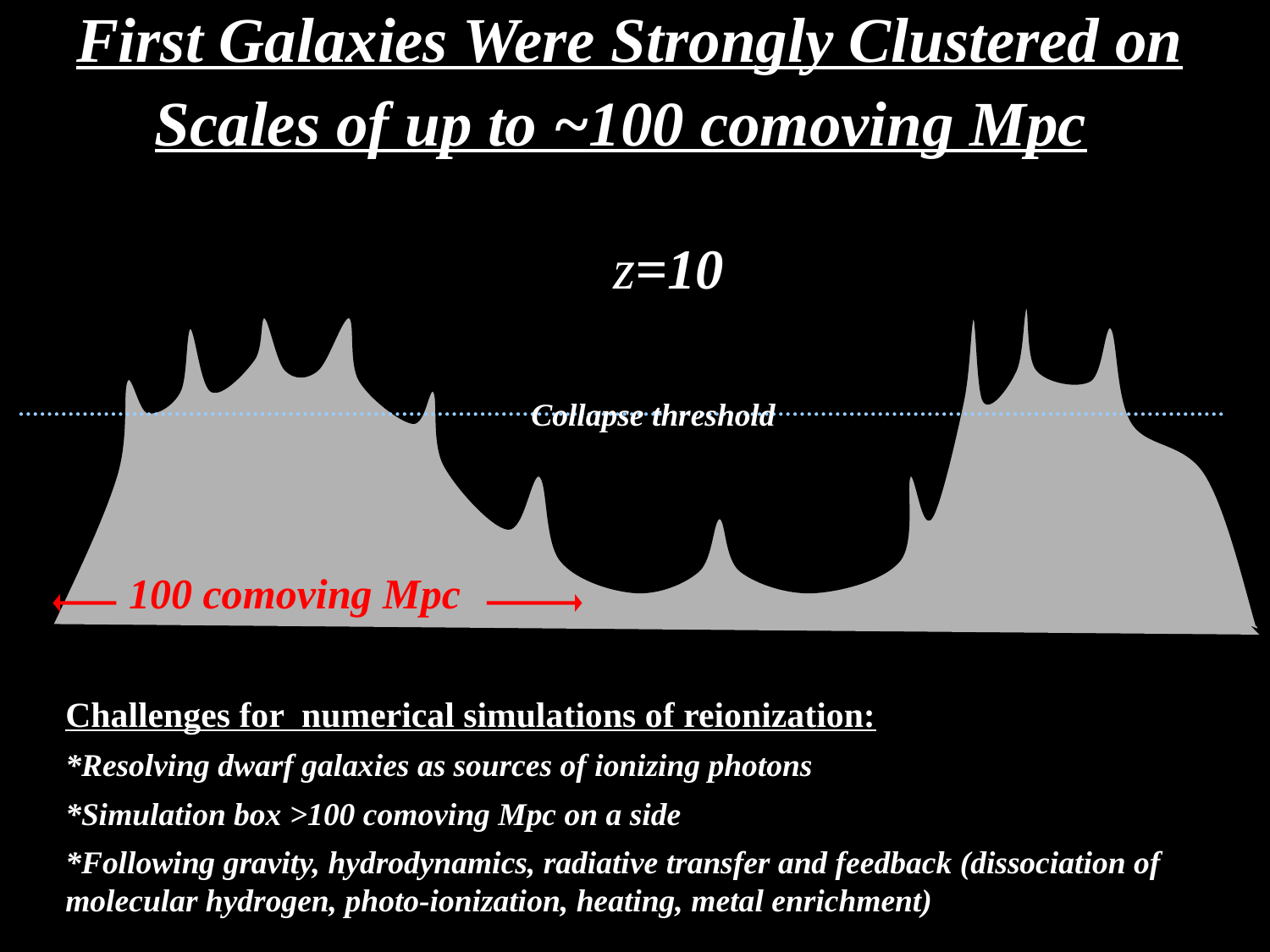

# First Galaxies Were Strongly Clustered on Scales of up to ~100 comoving Mpc
  z=10

Collapse threshold

100 comoving Mpc

Challenges for  numerical simulations of reionization:
*Resolving dwarf galaxies as sources of ionizing photons
*Simulation box >100 comoving Mpc on a side
*Following gravity, hydrodynamics, radiative transfer and feedback (dissociation of molecular hydrogen, photo-ionization, heating, metal enrichment)